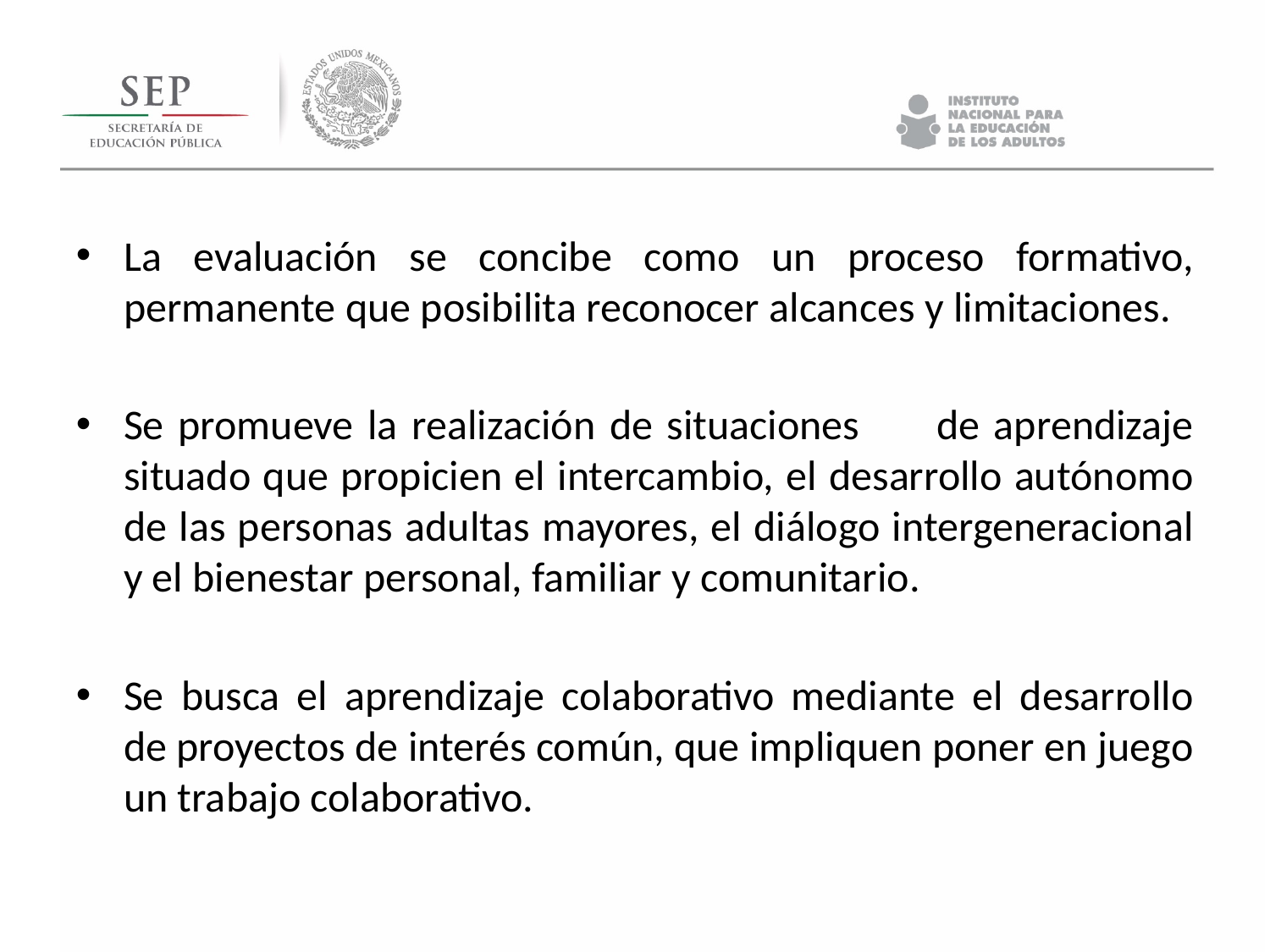

La evaluación se concibe como un proceso formativo, permanente que posibilita reconocer alcances y limitaciones.

Se promueve la realización de situaciones	  de aprendizaje situado que propicien el intercambio, el desarrollo autónomo de las personas adultas mayores, el diálogo intergeneracional y el bienestar personal, familiar y comunitario.

Se busca el aprendizaje colaborativo mediante el desarrollo de proyectos de interés común, que impliquen poner en juego un trabajo colaborativo.